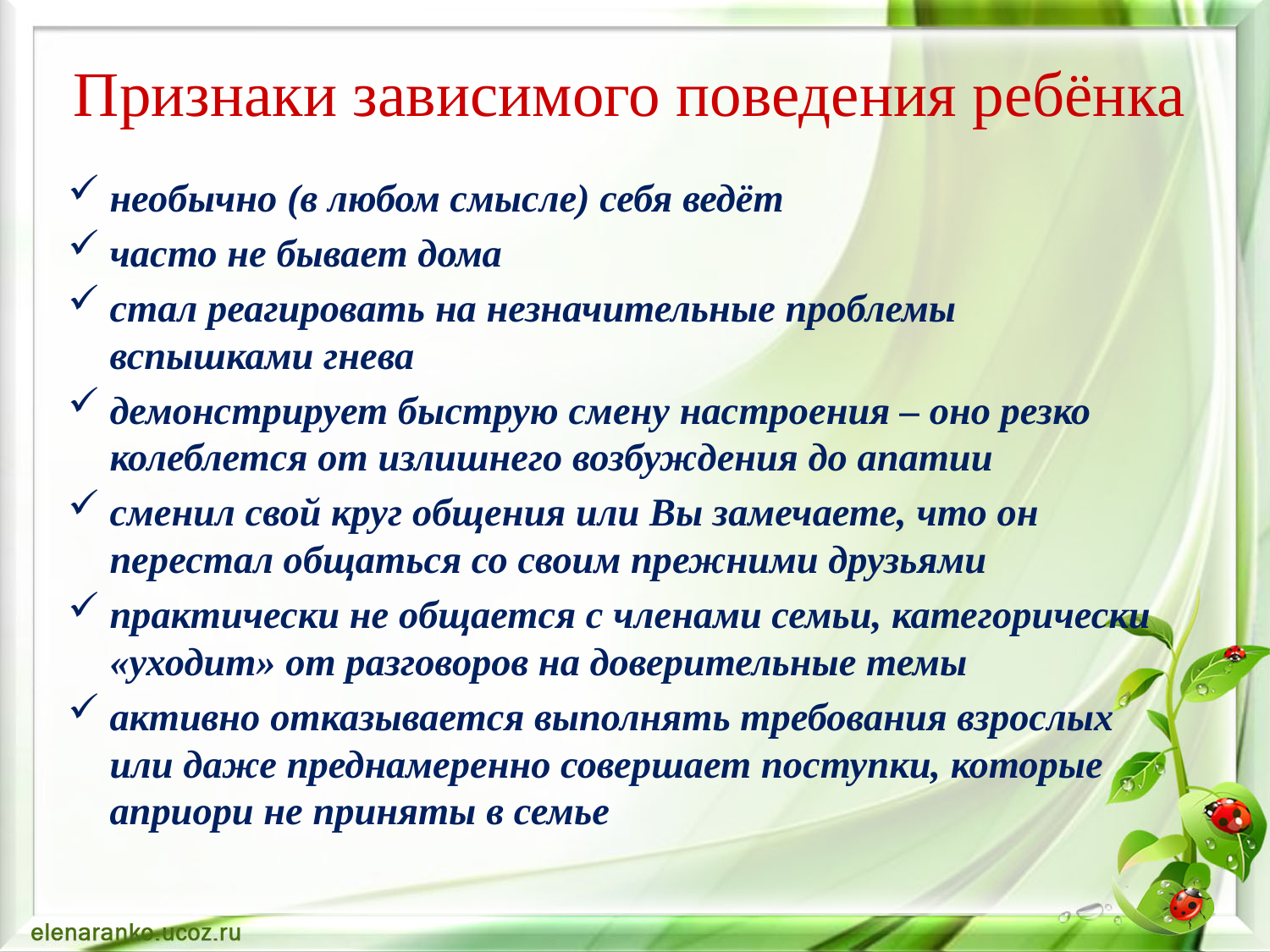

# Признаки зависимого поведения ребёнка
необычно (в любом смысле) себя ведёт
часто не бывает дома
стал реагировать на незначительные проблемы вспышками гнева
демонстрирует быструю смену настроения – оно резко колеблется от излишнего возбуждения до апатии
сменил свой круг общения или Вы замечаете, что он перестал общаться со своим прежними друзьями
практически не общается с членами семьи, категорически «уходит» от разговоров на доверительные темы
активно отказывается выполнять требования взрослых или даже преднамеренно совершает поступки, которые априори не приняты в семье